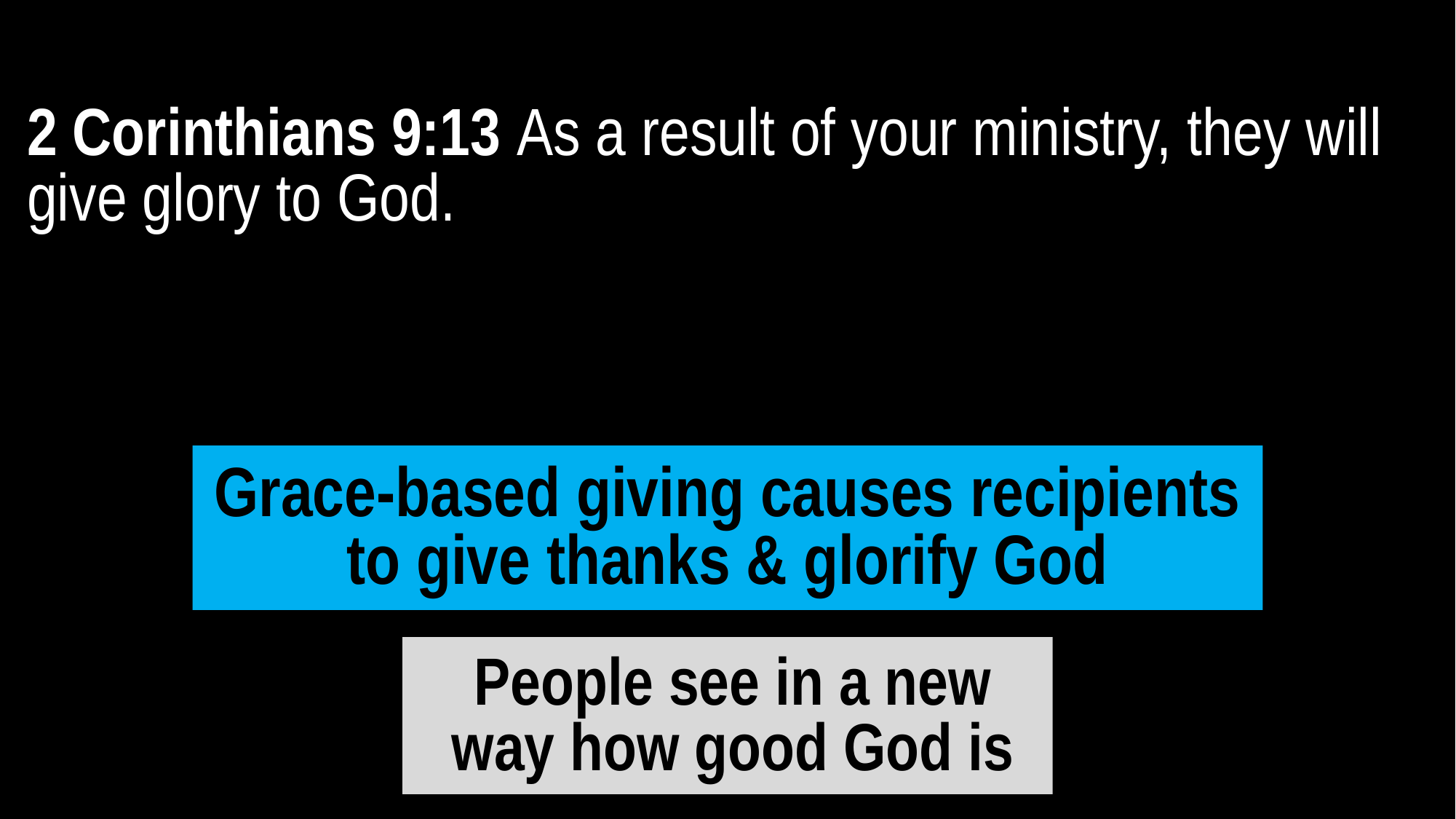

2 Corinthians 9:13 As a result of your ministry, they will give glory to God.
Grace-based giving causes recipients to give thanks & glorify God
People see in a new way how good God is